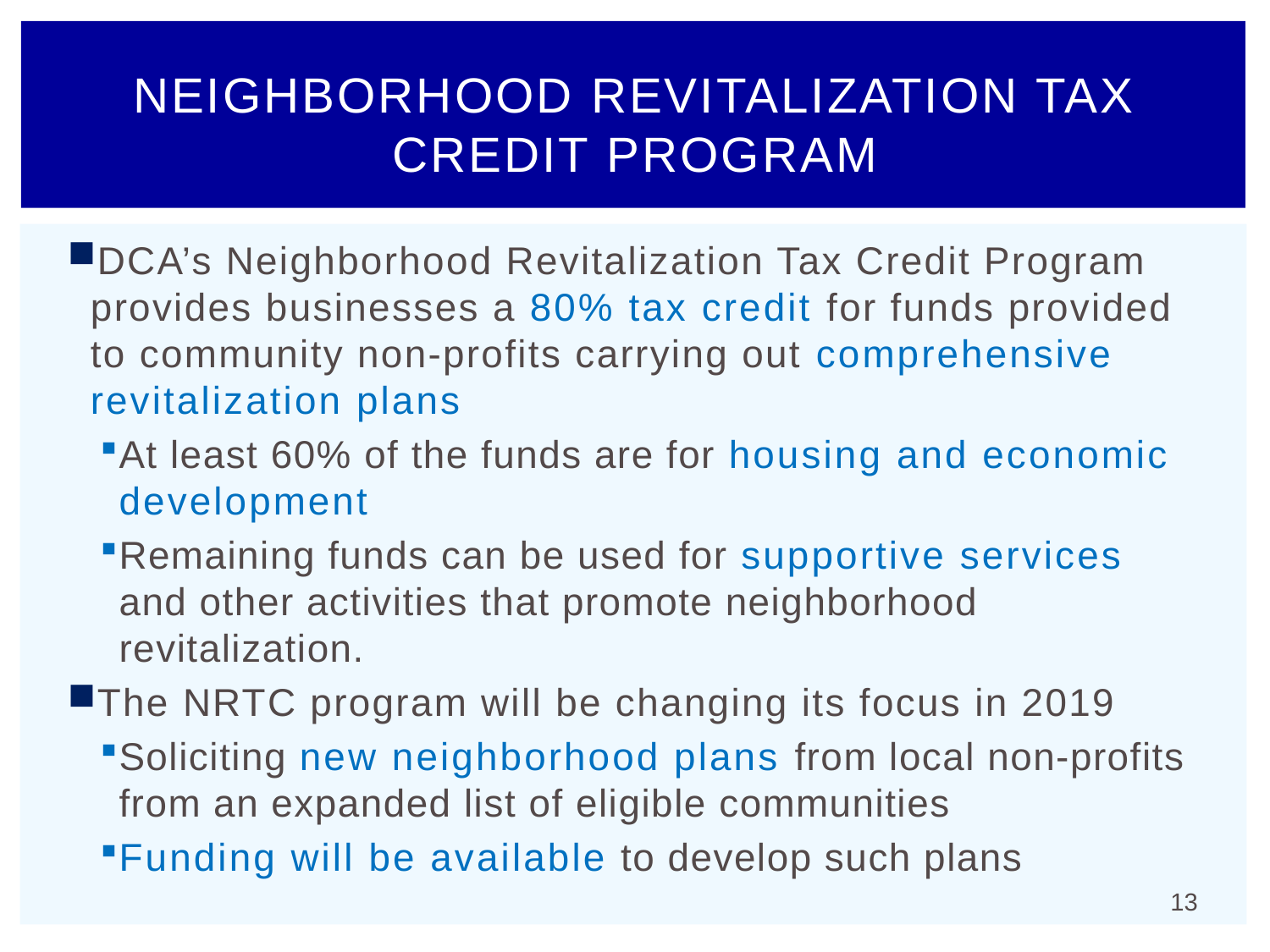

# Neighborhood Revitalization tax Credit program
DCA’s Neighborhood Revitalization Tax Credit Program provides businesses a 80% tax credit for funds provided to community non-profits carrying out comprehensive revitalization plans
At least 60% of the funds are for housing and economic development
Remaining funds can be used for supportive services and other activities that promote neighborhood revitalization.
The NRTC program will be changing its focus in 2019
Soliciting new neighborhood plans from local non-profits from an expanded list of eligible communities
Funding will be available to develop such plans
13